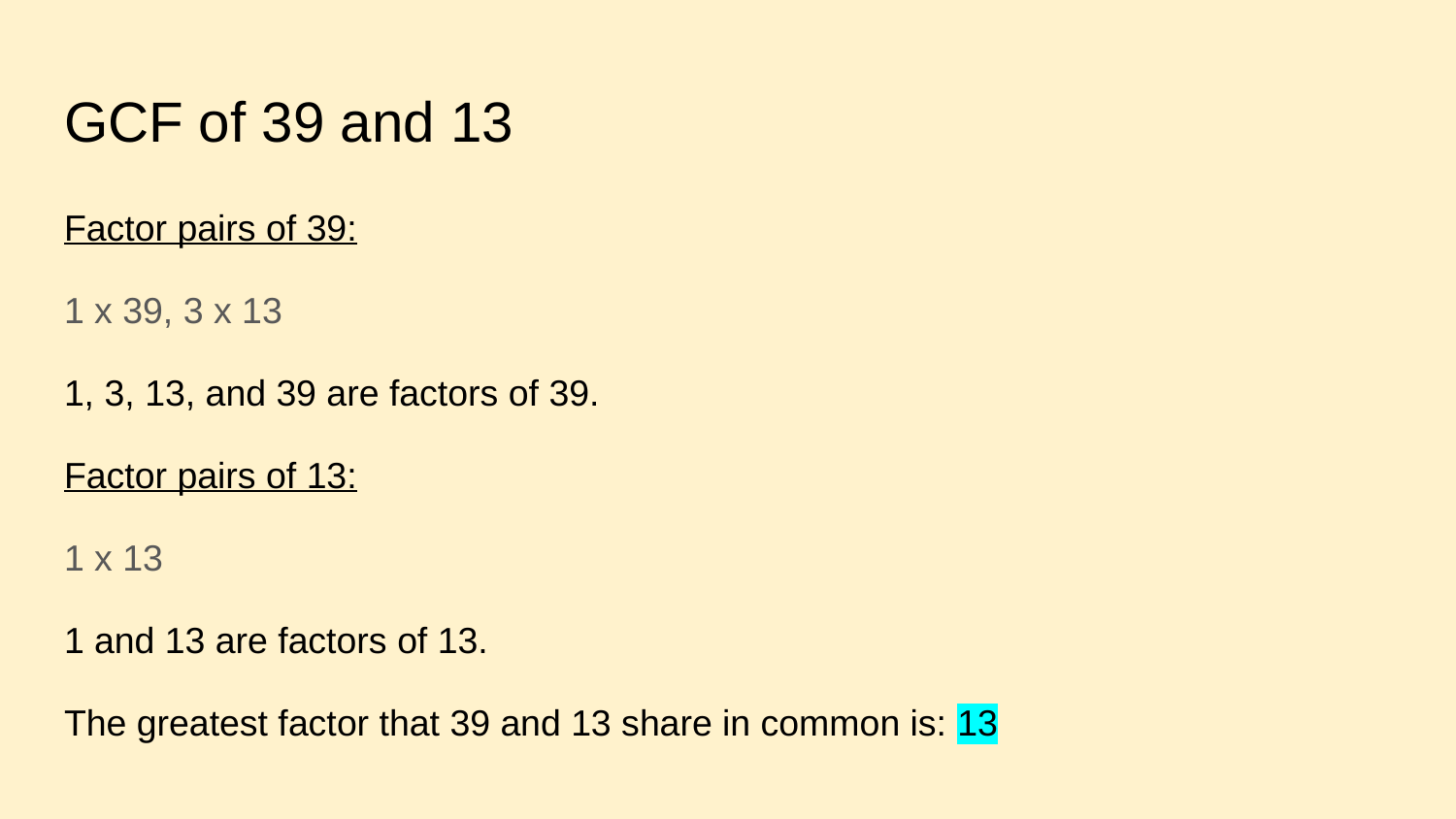

# GCF of 39 and 13
Factor pairs of 39:
1 x 39, 3 x 13
1, 3, 13, and 39 are factors of 39.
Factor pairs of 13:
1 x 13
1 and 13 are factors of 13.
The greatest factor that 39 and 13 share in common is: 13